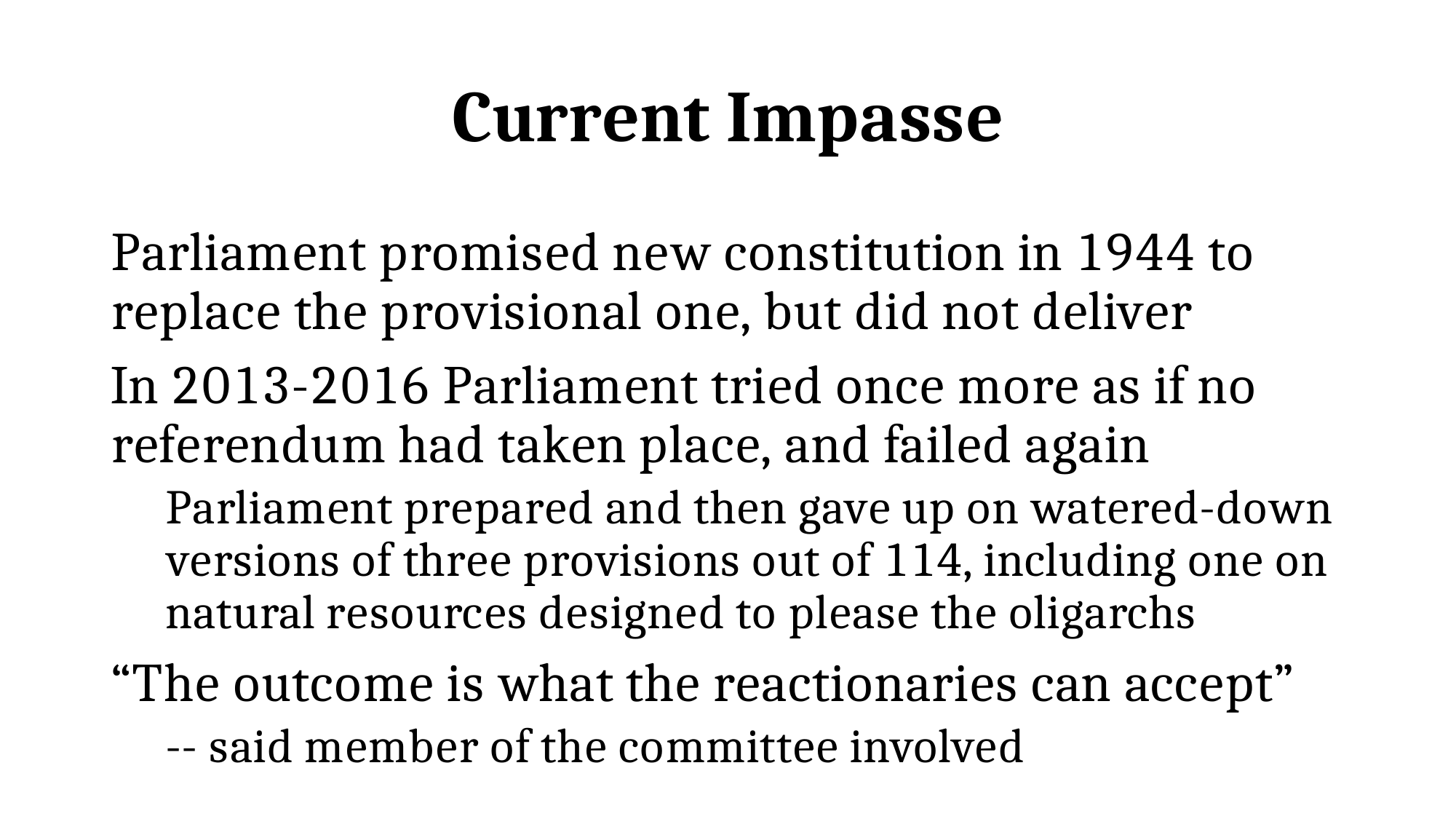

# Current Impasse
Parliament promised new constitution in 1944 to replace the provisional one, but did not deliver
In 2013-2016 Parliament tried once more as if no referendum had taken place, and failed again
Parliament prepared and then gave up on watered-down versions of three provisions out of 114, including one on natural resources designed to please the oligarchs
“The outcome is what the reactionaries can accept”
-- said member of the committee involved